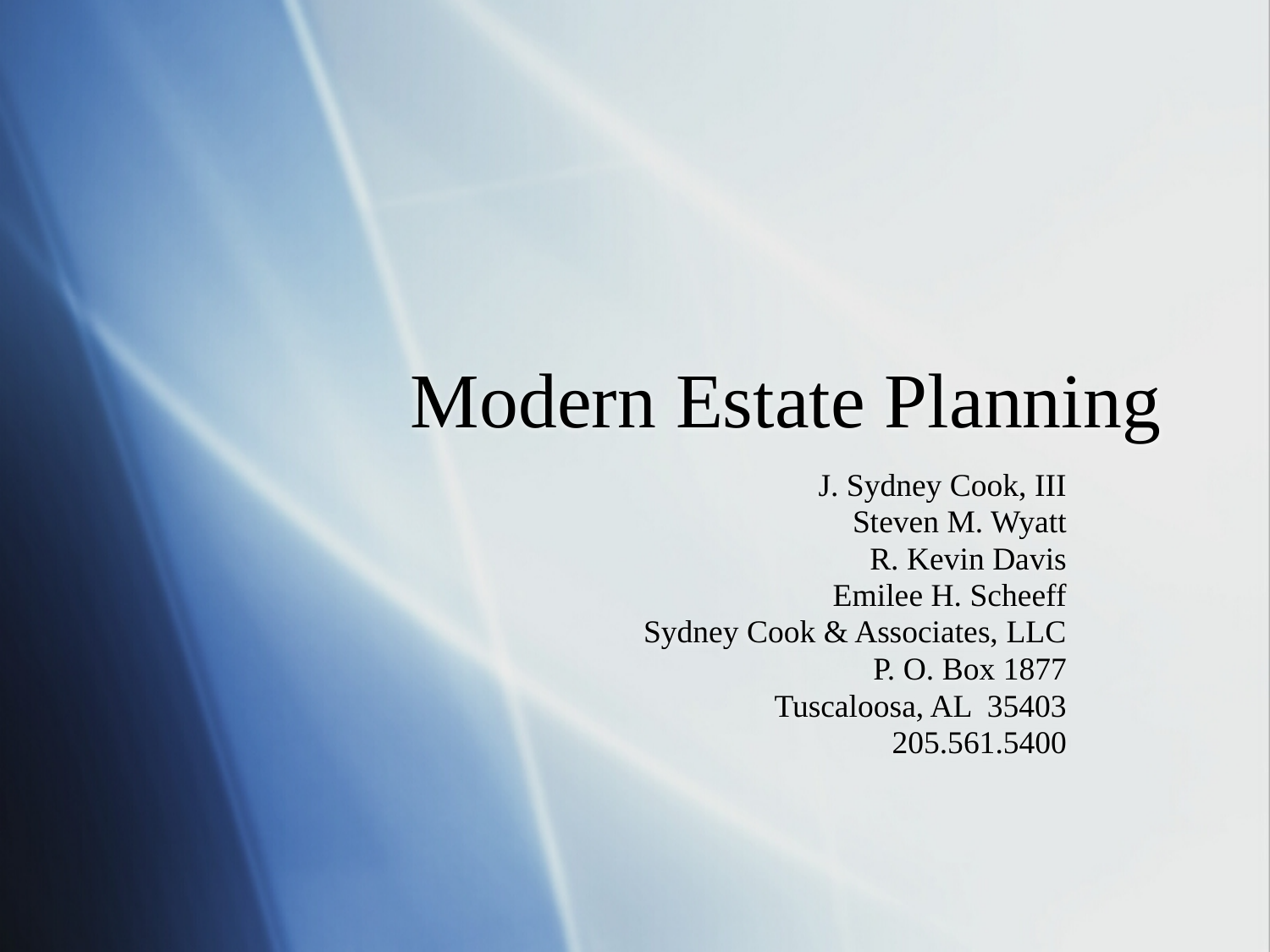

Modern Estate Planning
J. Sydney Cook, III
Steven M. Wyatt
R. Kevin Davis
Emilee H. Scheeff
Sydney Cook & Associates, LLC
P. O. Box 1877
Tuscaloosa, AL  35403
205.561.5400